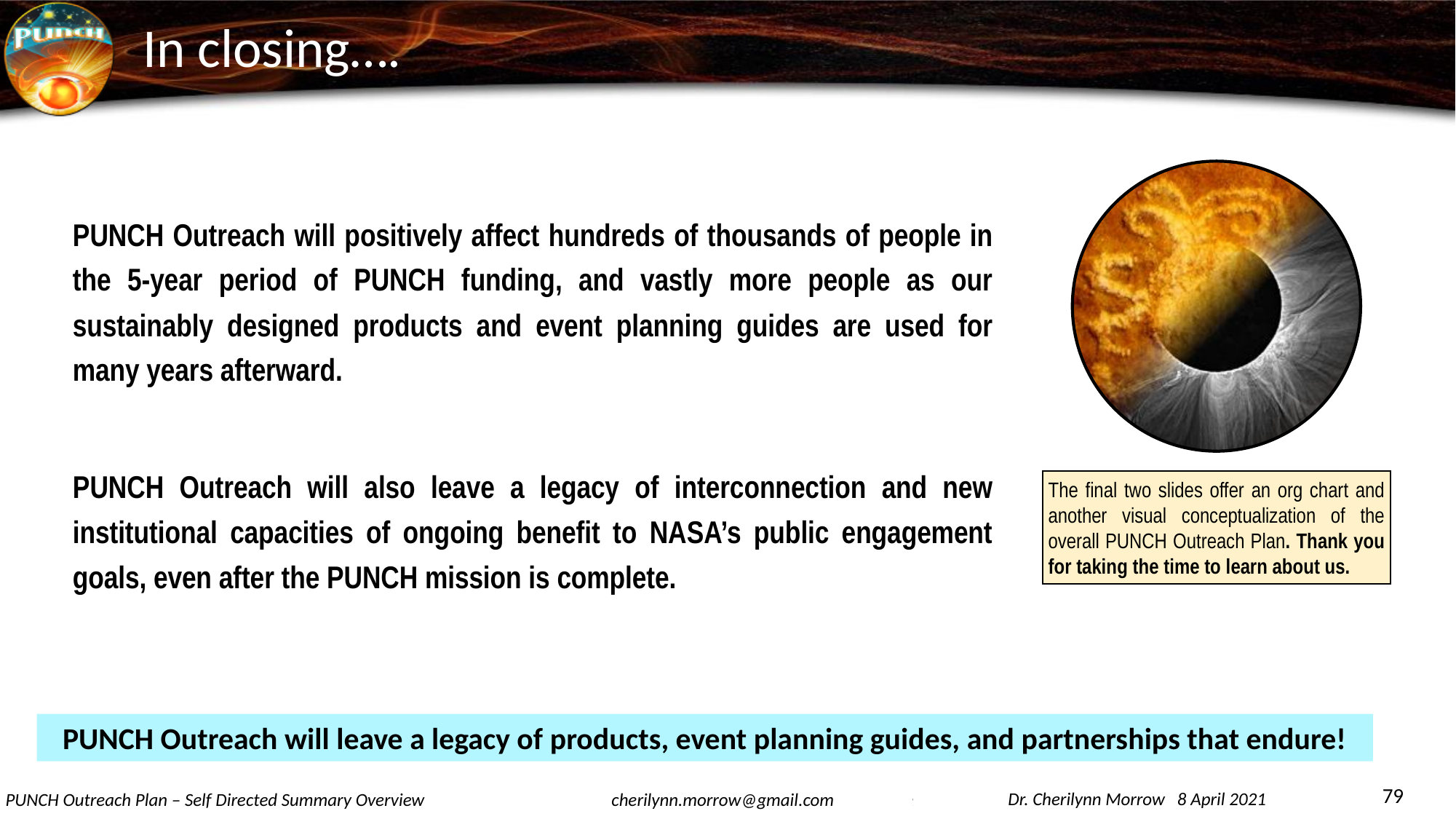

# In closing….

PUNCH Outreach will positively affect hundreds of thousands of people in the 5-year period of PUNCH funding, and vastly more people as our sustainably designed products and event planning guides are used for many years afterward.

PUNCH Outreach will also leave a legacy of interconnection and new institutional capacities of ongoing benefit to NASA’s public engagement goals, even after the PUNCH mission is complete.

The final two slides offer an org chart and another visual conceptualization of the overall PUNCH Outreach Plan. Thank you for taking the time to learn about us.
PUNCH Outreach will leave a legacy of products, event planning guides, and partnerships that endure!
79
Dr. Cherilynn Morrow   8 April 2021
PUNCH Outreach Plan – Self Directed Summary Overview
cherilynn.morrow@gmail.com